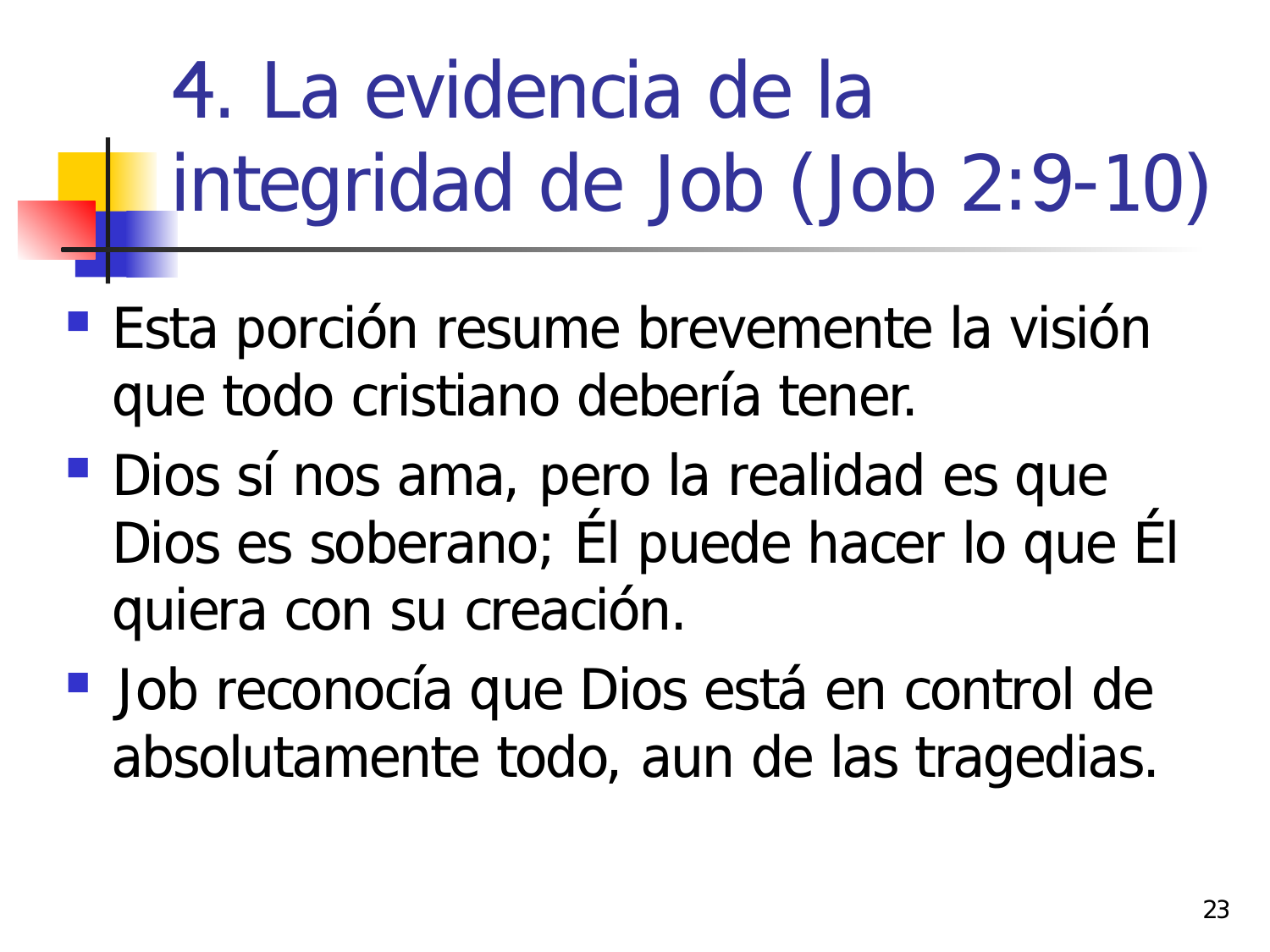

# 4. La evidencia de la integridad de Job (Job 2:9-10)
Esta porción resume brevemente la visión que todo cristiano debería tener.
Dios sí nos ama, pero la realidad es que Dios es soberano; Él puede hacer lo que Él quiera con su creación.
Job reconocía que Dios está en control de absolutamente todo, aun de las tragedias.
23